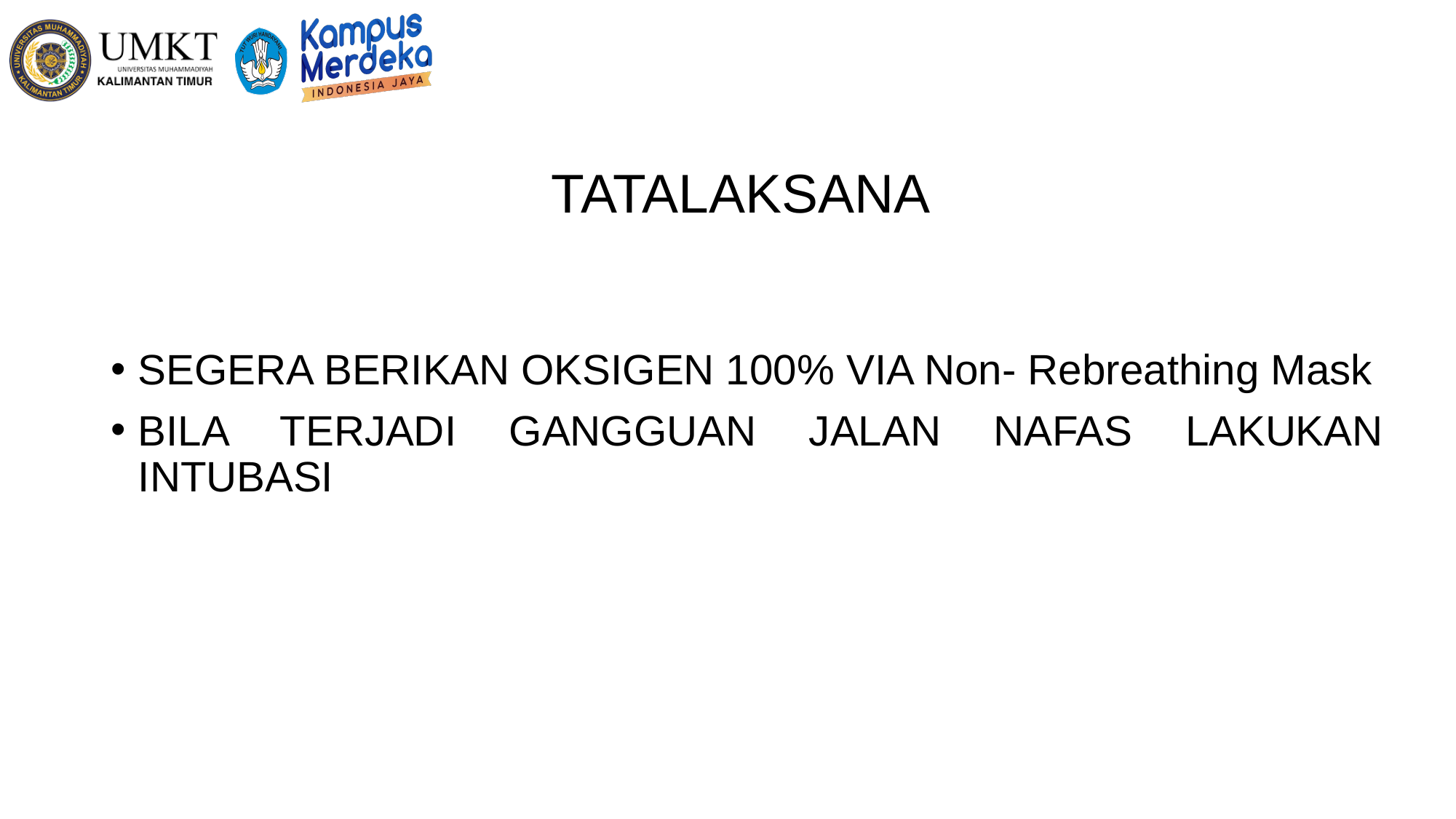

# TATALAKSANA

SEGERA BERIKAN OKSIGEN 100% VIA Non- Rebreathing Mask
BILA TERJADI GANGGUAN JALAN NAFAS LAKUKAN INTUBASI